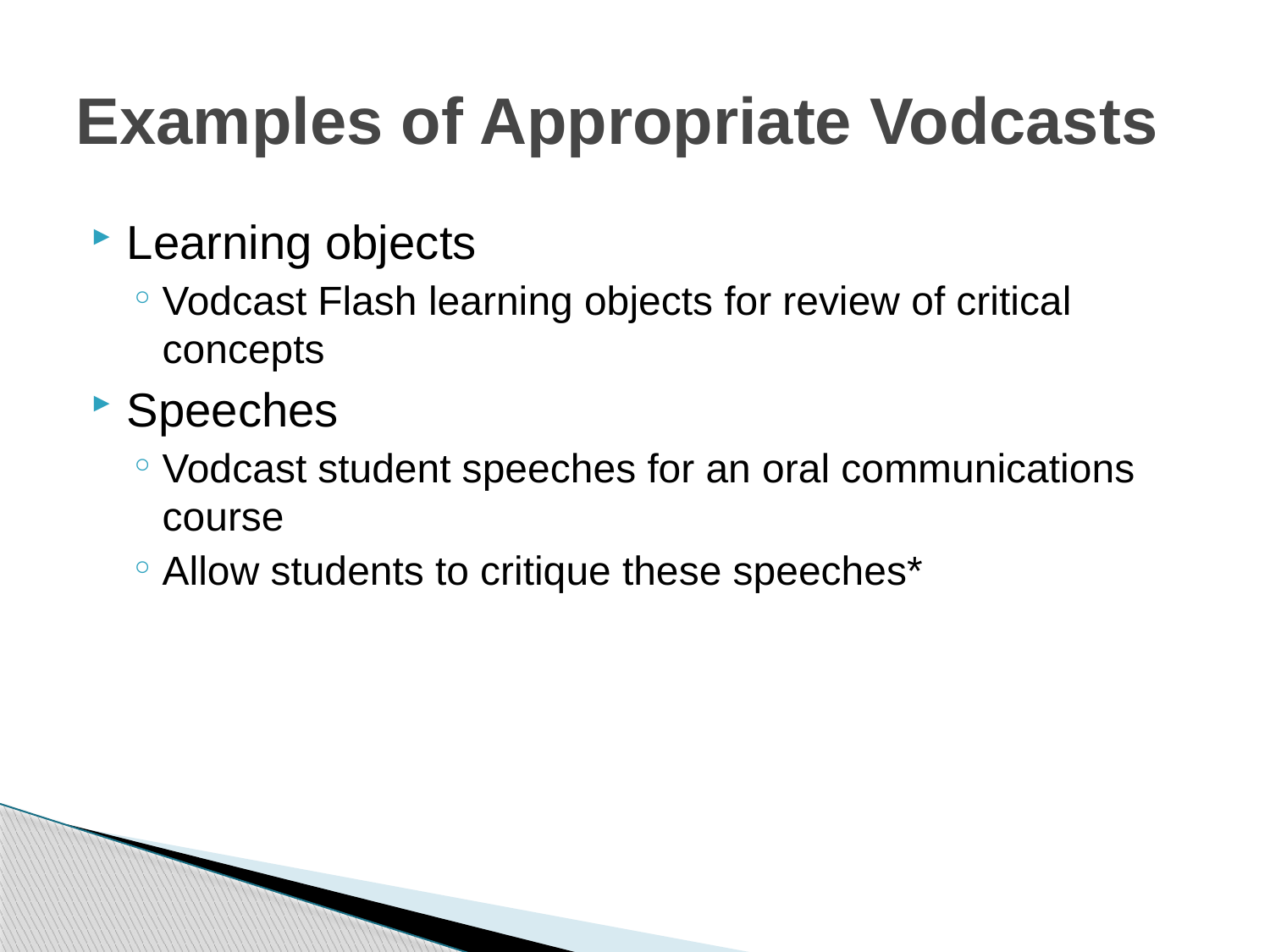

# Examples of Appropriate Vodcasts
Learning objects
Vodcast Flash learning objects for review of critical concepts
Speeches
Vodcast student speeches for an oral communications course
Allow students to critique these speeches*